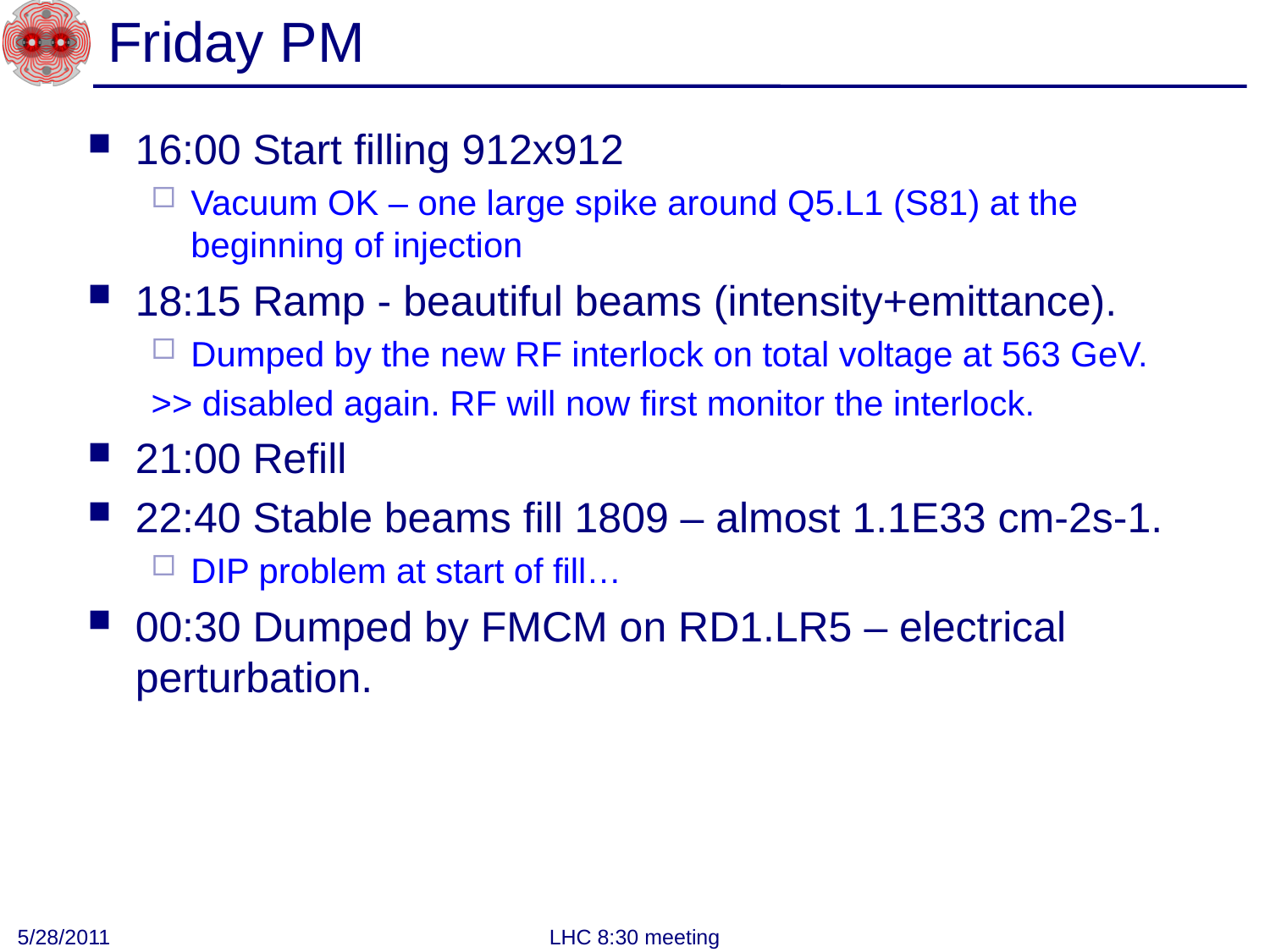

# Friday PM
16:00 Start filling 912x912
Vacuum OK – one large spike around Q5.L1 (S81) at the beginning of injection
18:15 Ramp - beautiful beams (intensity+emittance).
Dumped by the new RF interlock on total voltage at 563 GeV.
>> disabled again. RF will now first monitor the interlock.
21:00 Refill
22:40 Stable beams fill 1809 – almost 1.1E33 cm-2s-1.
DIP problem at start of fill…
00:30 Dumped by FMCM on RD1.LR5 – electrical perturbation.

5/28/2011
LHC 8:30 meeting